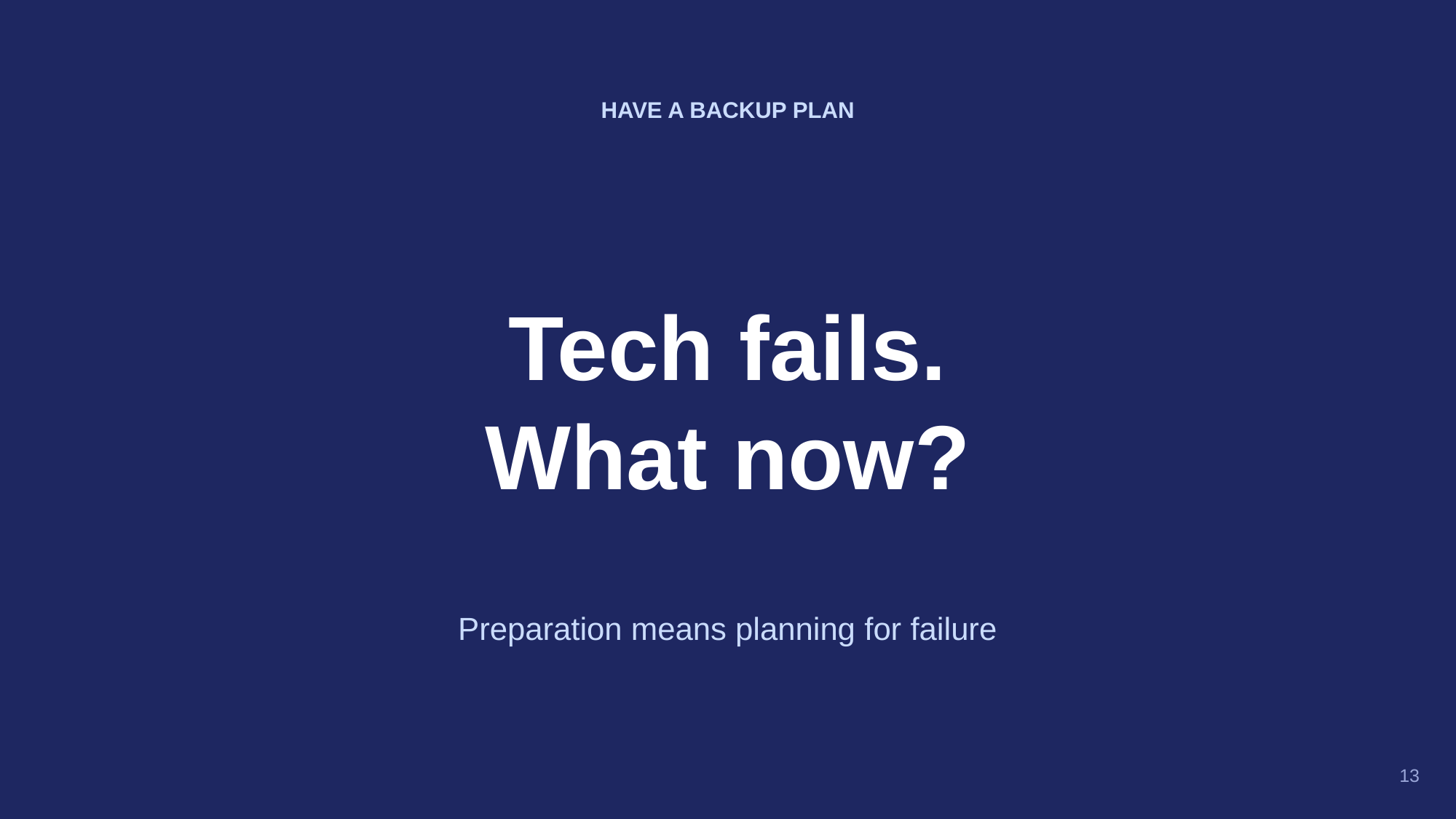

HAVE A BACKUP PLAN
Tech fails.
What now?
Preparation means planning for failure
13